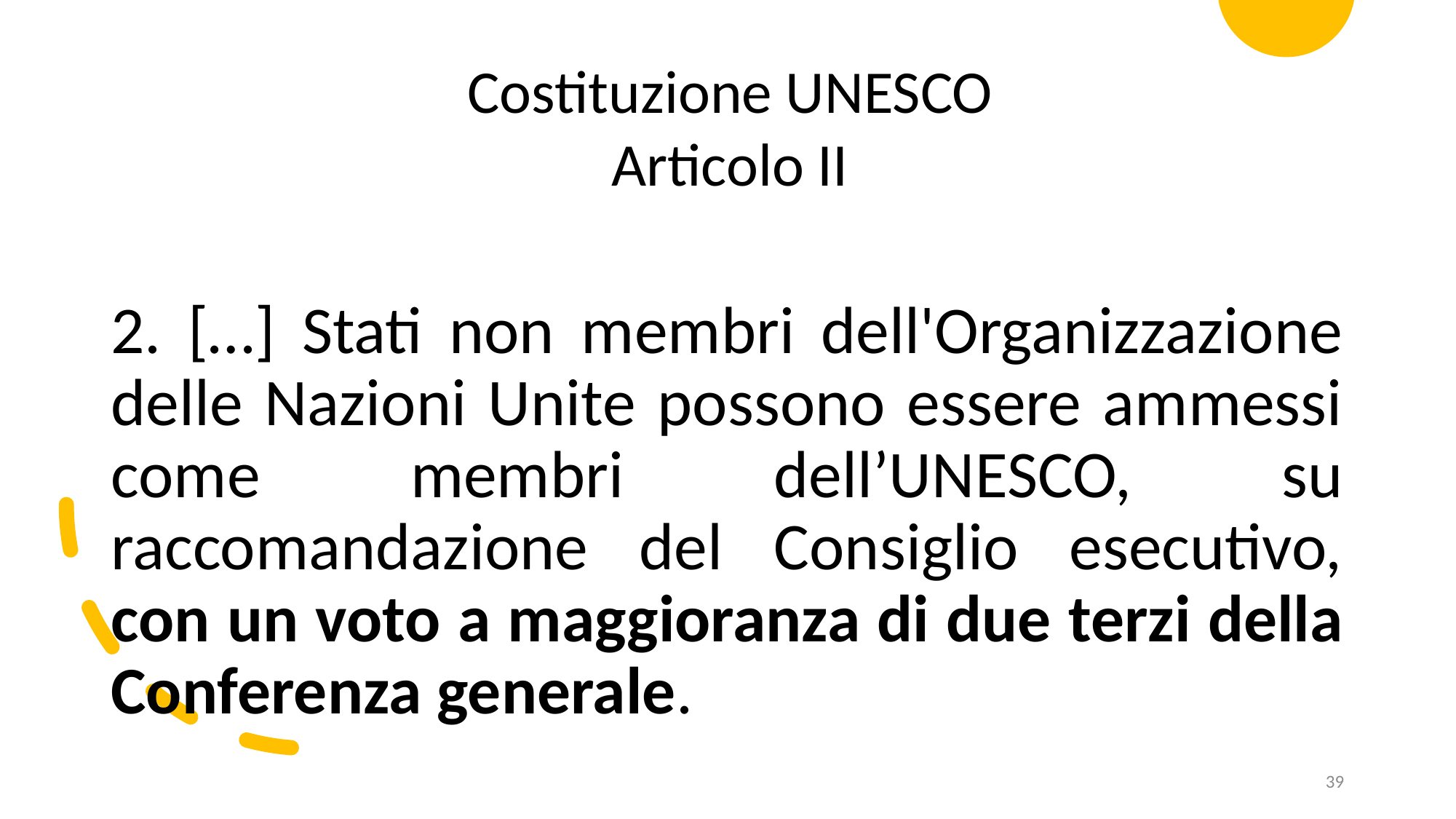

Costituzione UNESCO
Articolo II

2. […] Stati non membri dell'Organizzazione delle Nazioni Unite possono essere ammessi come membri dell’UNESCO, su raccomandazione del Consiglio esecutivo, con un voto a maggioranza di due terzi della Conferenza generale.

39